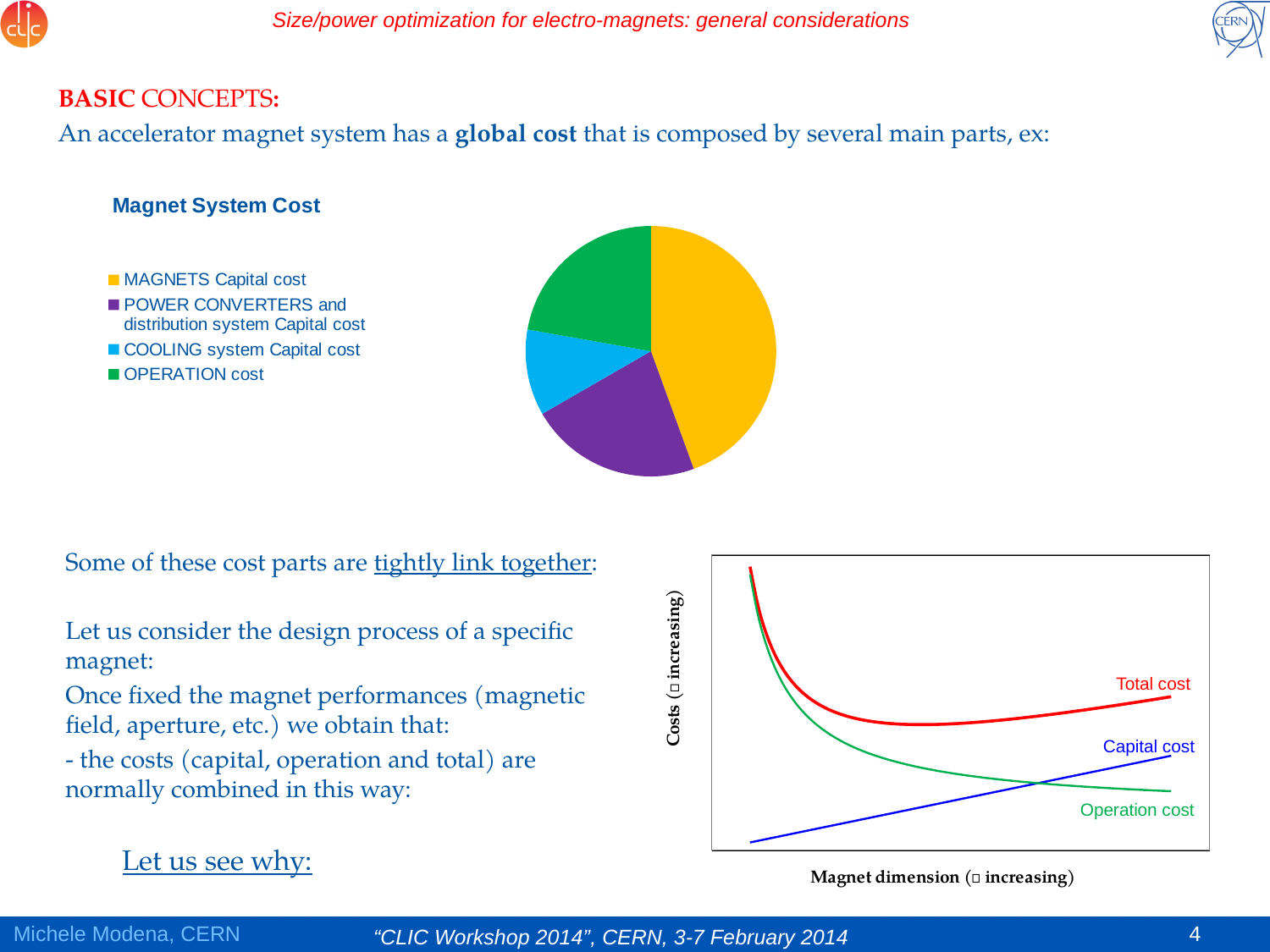

# Size/power optimization for electro-magnets: general considerations
BASIC CONCEPTS:
An accelerator magnet system has a global cost that is composed by several main parts, ex:

### Chart:

| Category | Magnet System Cost |
|---|---|
| MAGNETS Capital cost | 4.0 |
| POWER CONVERTERS and distribution system Capital cost | 2.0 |
| COOLING system Capital cost | 1.0 |
| OPERATION cost | 2.0 |

### Chart

| Category |  |  |  |
|---|---|---|---|
Total cost
Capital cost
Operation cost
Some of these cost parts are tightly link together:

Let us consider the design process of a specific magnet:
Once fixed the magnet performances (magnetic field, aperture, etc.) we obtain that:
- the costs (capital, operation and total) are normally combined in this way:

Let us see why: